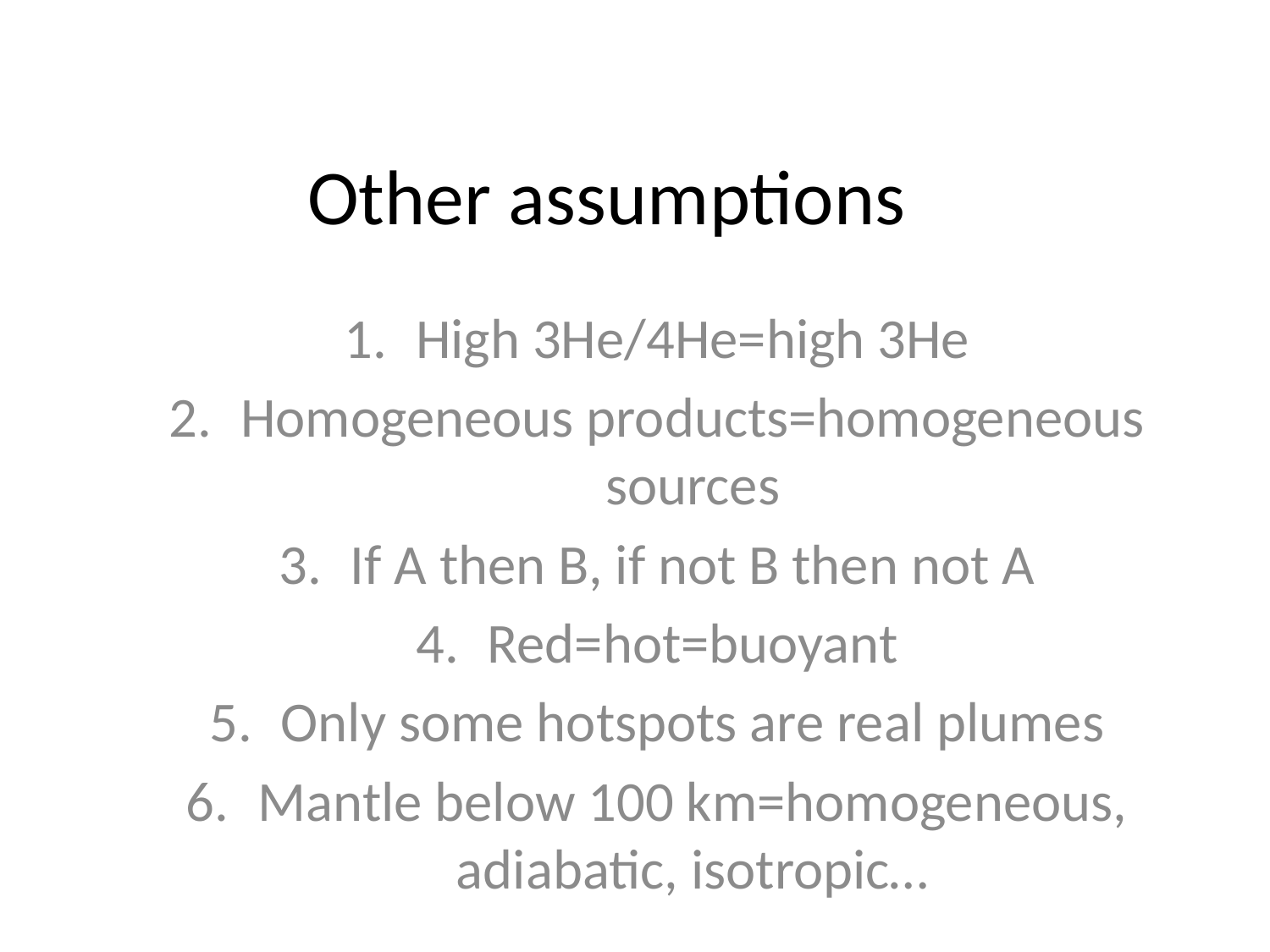

# Other assumptions
High 3He/4He=high 3He
Homogeneous products=homogeneous sources
If A then B, if not B then not A
Red=hot=buoyant
Only some hotspots are real plumes
Mantle below 100 km=homogeneous, adiabatic, isotropic…